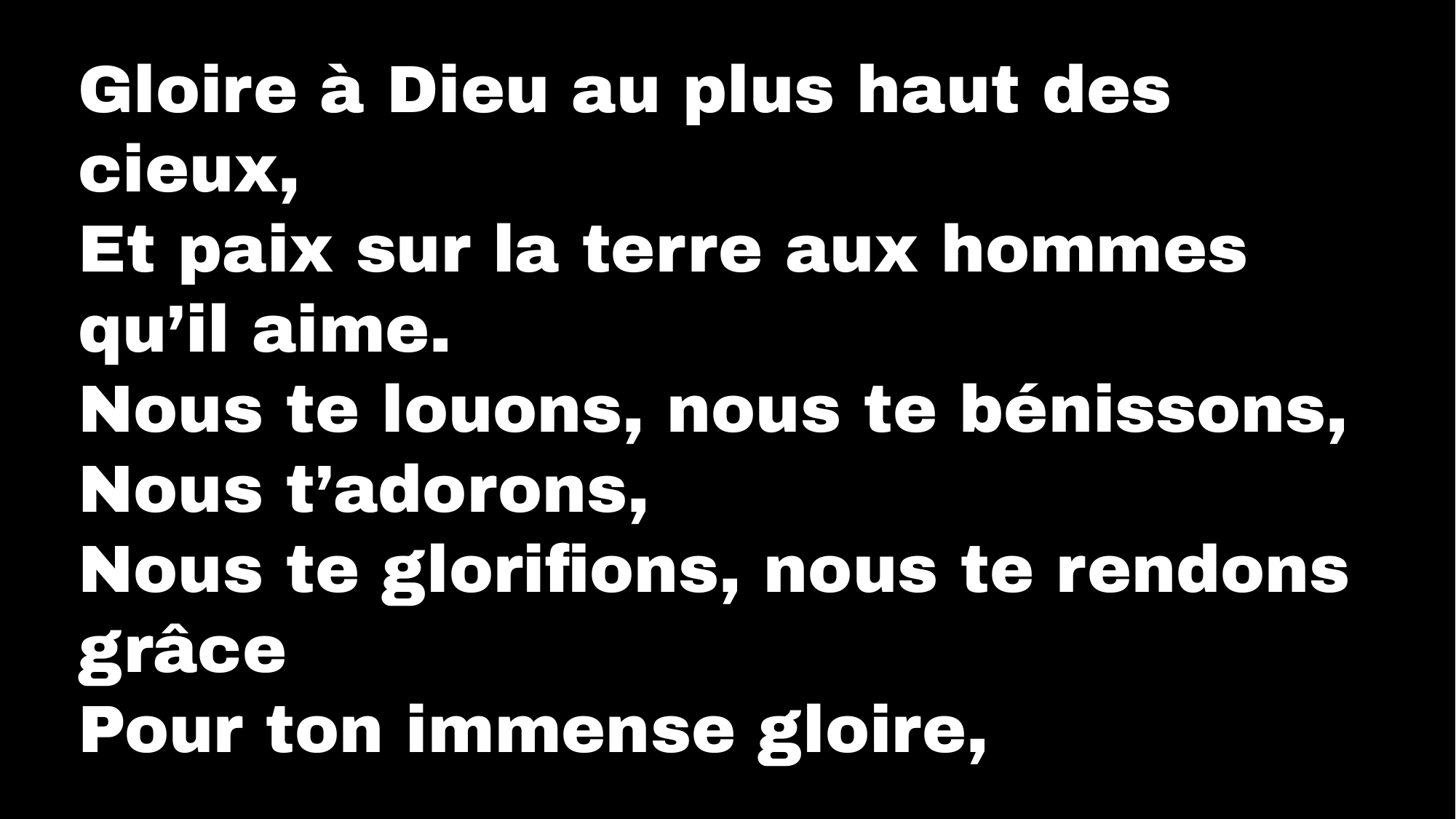

Gloire à Dieu au plus haut des cieux,
Et paix sur la terre aux hommes qu’il aime.
Nous te louons, nous te bénissons,
Nous t’adorons,
Nous te glorifions, nous te rendons grâce
Pour ton immense gloire,